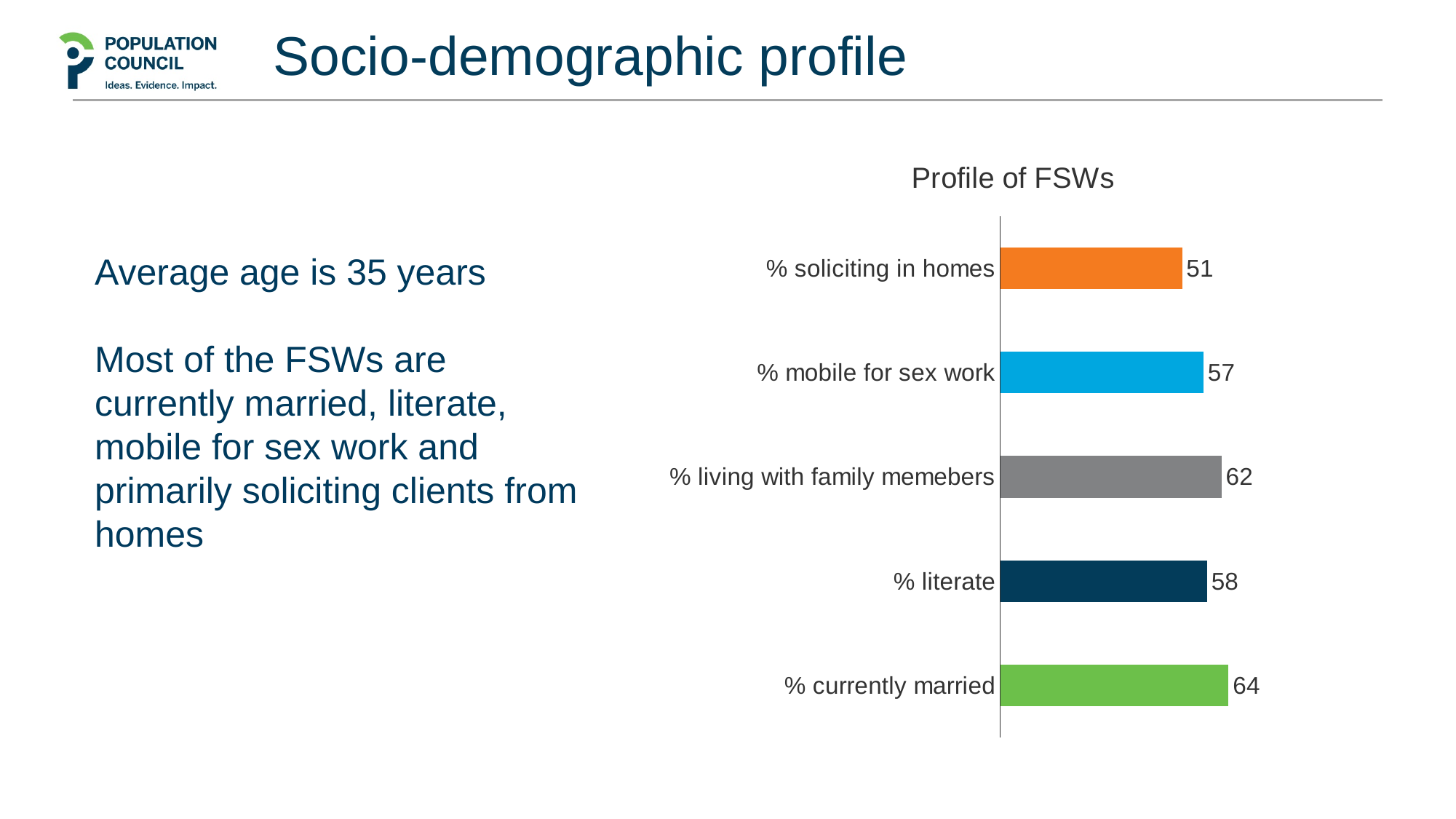

Socio-demographic profile
# Average age is 35 years Most of the FSWs are currently married, literate, mobile for sex work and primarily soliciting clients from homes

### Chart: Profile of FSWs

| Category | Age group |
|---|---|
| % currently married | 64.0 |
| % literate | 58.0 |
| % living with family memebers | 62.0 |
| % mobile for sex work | 57.0 |
| % soliciting in homes | 51.0 |